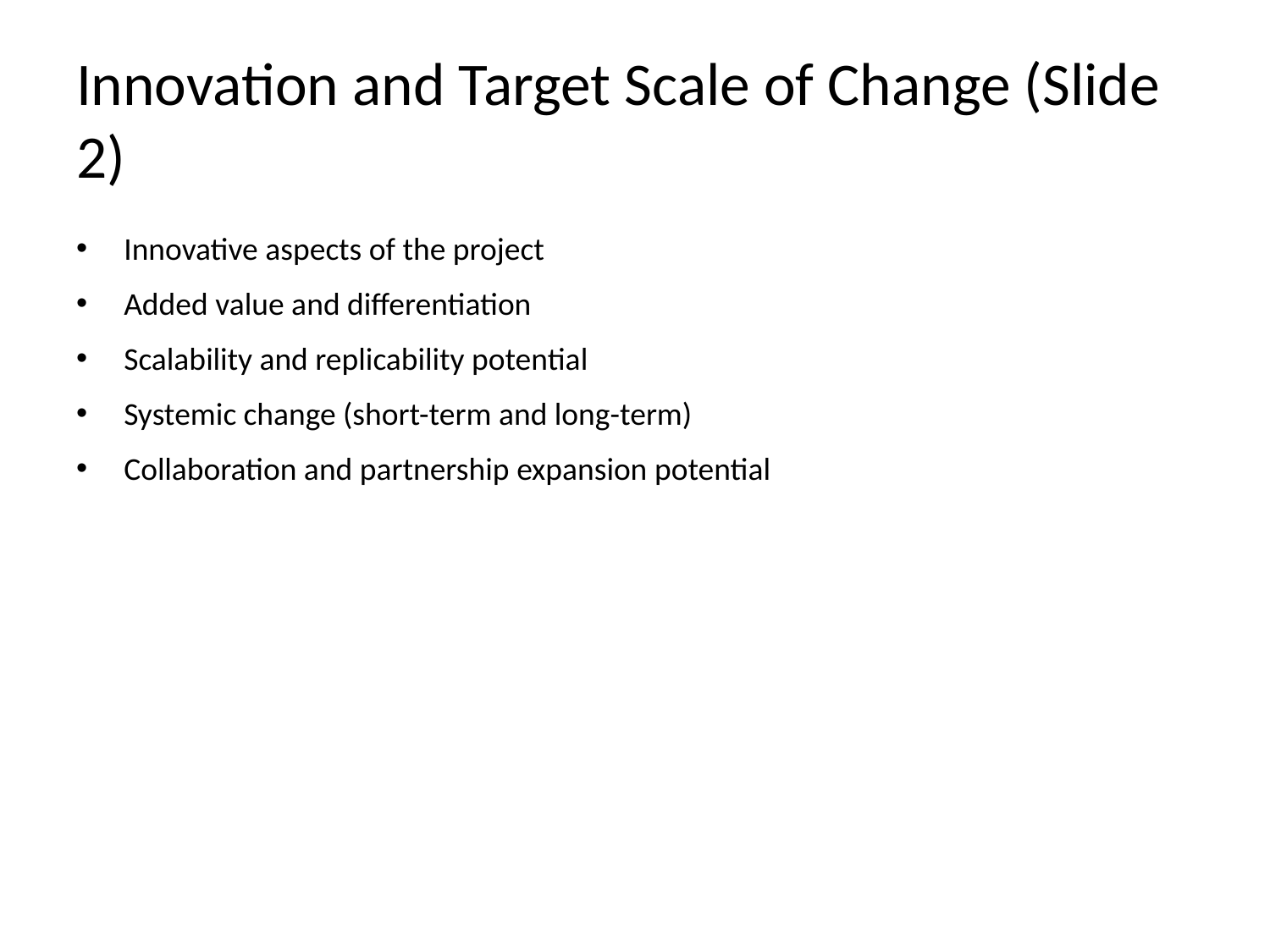

# Innovation and Target Scale of Change (Slide 2)
Innovative aspects of the project
Added value and differentiation
Scalability and replicability potential
Systemic change (short-term and long-term)
Collaboration and partnership expansion potential